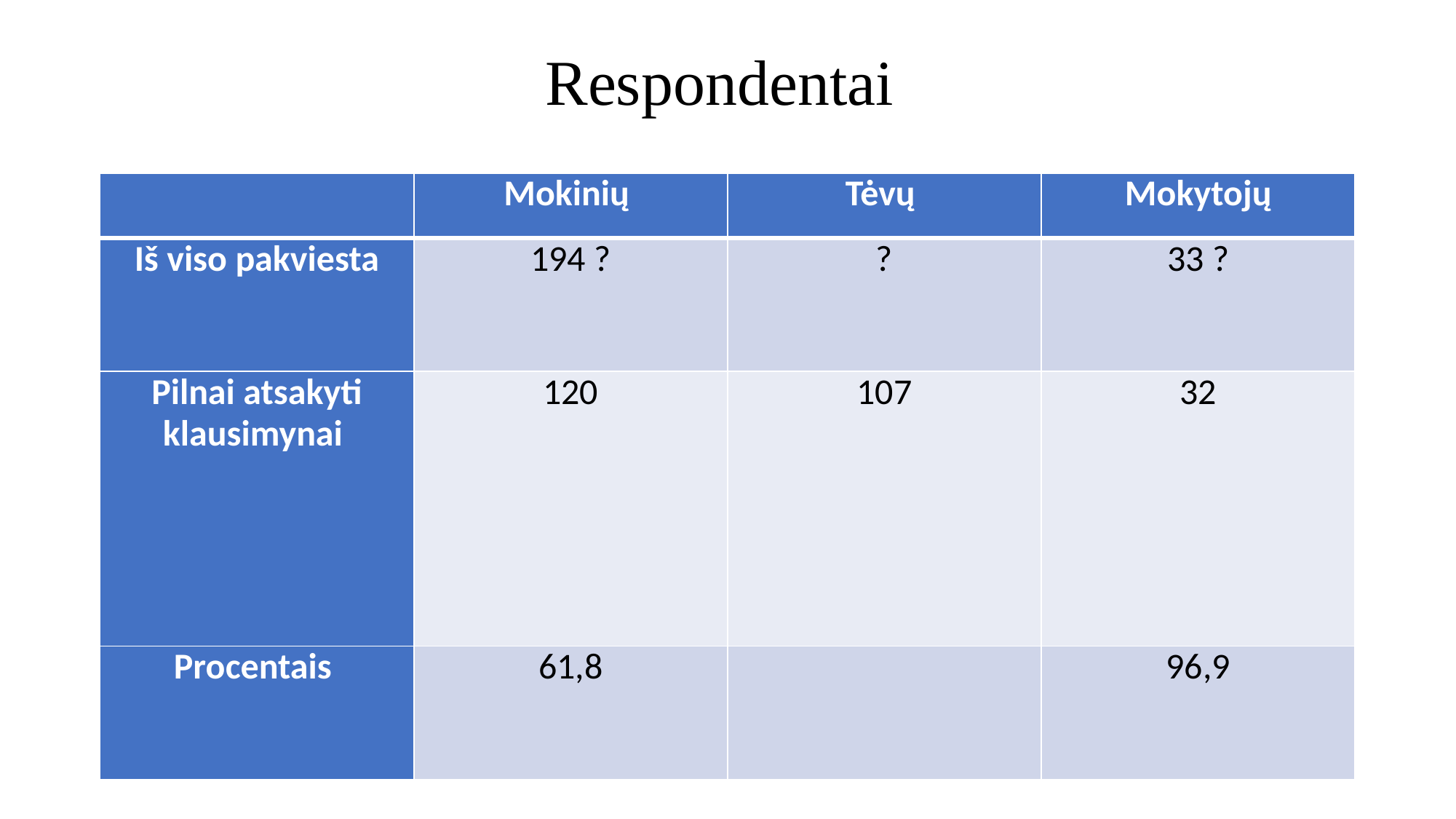

# Respondentai
|  | Mokinių | Tėvų | Mokytojų |
| --- | --- | --- | --- |
| Iš viso pakviesta | 194 ? | ? | 33 ? |
| Pilnai atsakyti klausimynai | 120 | 107 | 32 |
| Procentais | 61,8 |  | 96,9 |